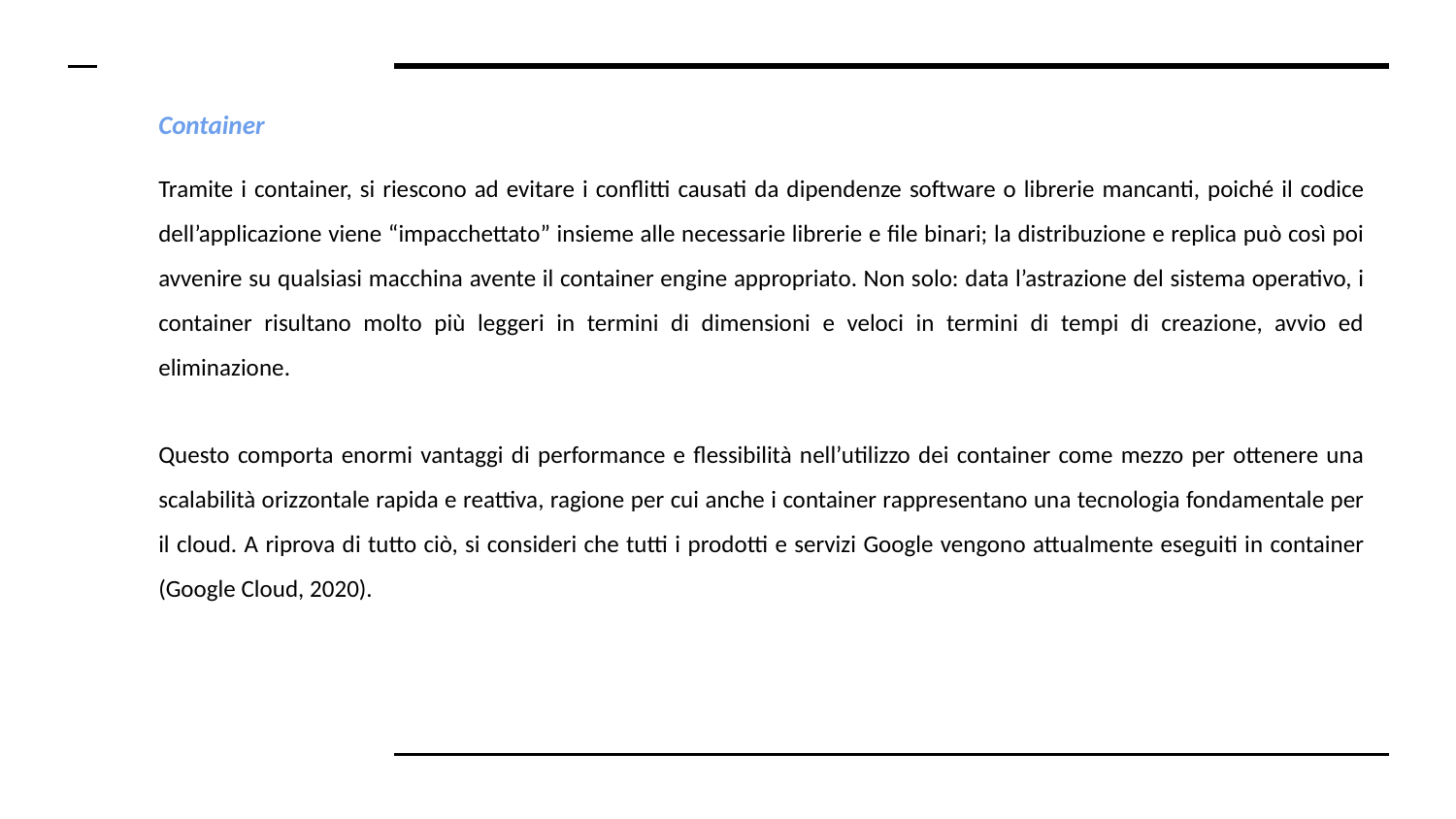

# Container
Tramite i container, si riescono ad evitare i conflitti causati da dipendenze software o librerie mancanti, poiché il codice dell’applicazione viene “impacchettato” insieme alle necessarie librerie e file binari; la distribuzione e replica può così poi avvenire su qualsiasi macchina avente il container engine appropriato. Non solo: data l’astrazione del sistema operativo, i container risultano molto più leggeri in termini di dimensioni e veloci in termini di tempi di creazione, avvio ed eliminazione.

Questo comporta enormi vantaggi di performance e flessibilità nell’utilizzo dei container come mezzo per ottenere una scalabilità orizzontale rapida e reattiva, ragione per cui anche i container rappresentano una tecnologia fondamentale per il cloud. A riprova di tutto ciò, si consideri che tutti i prodotti e servizi Google vengono attualmente eseguiti in container (Google Cloud, 2020).